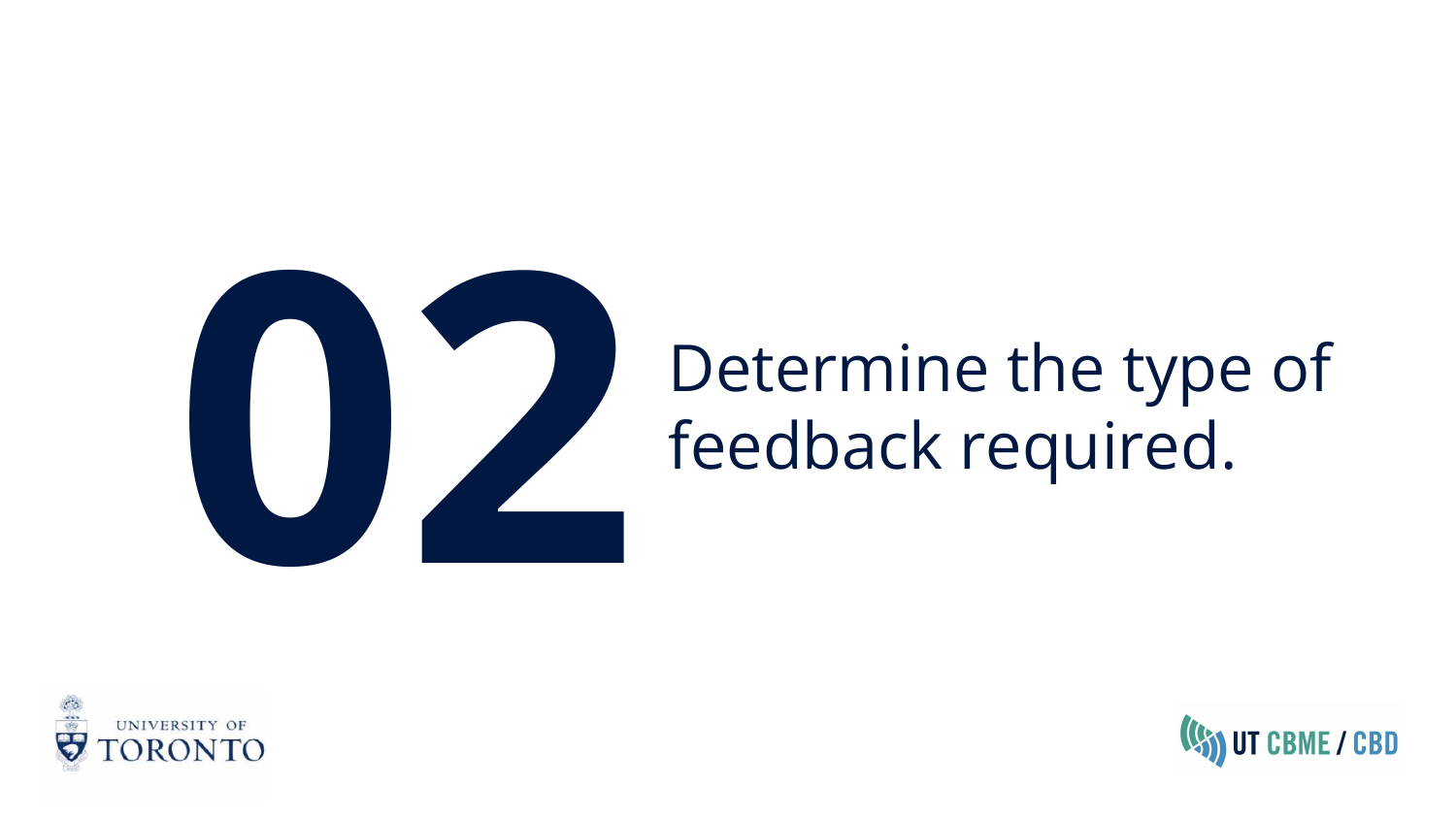

02
Determine the type of feedback required.